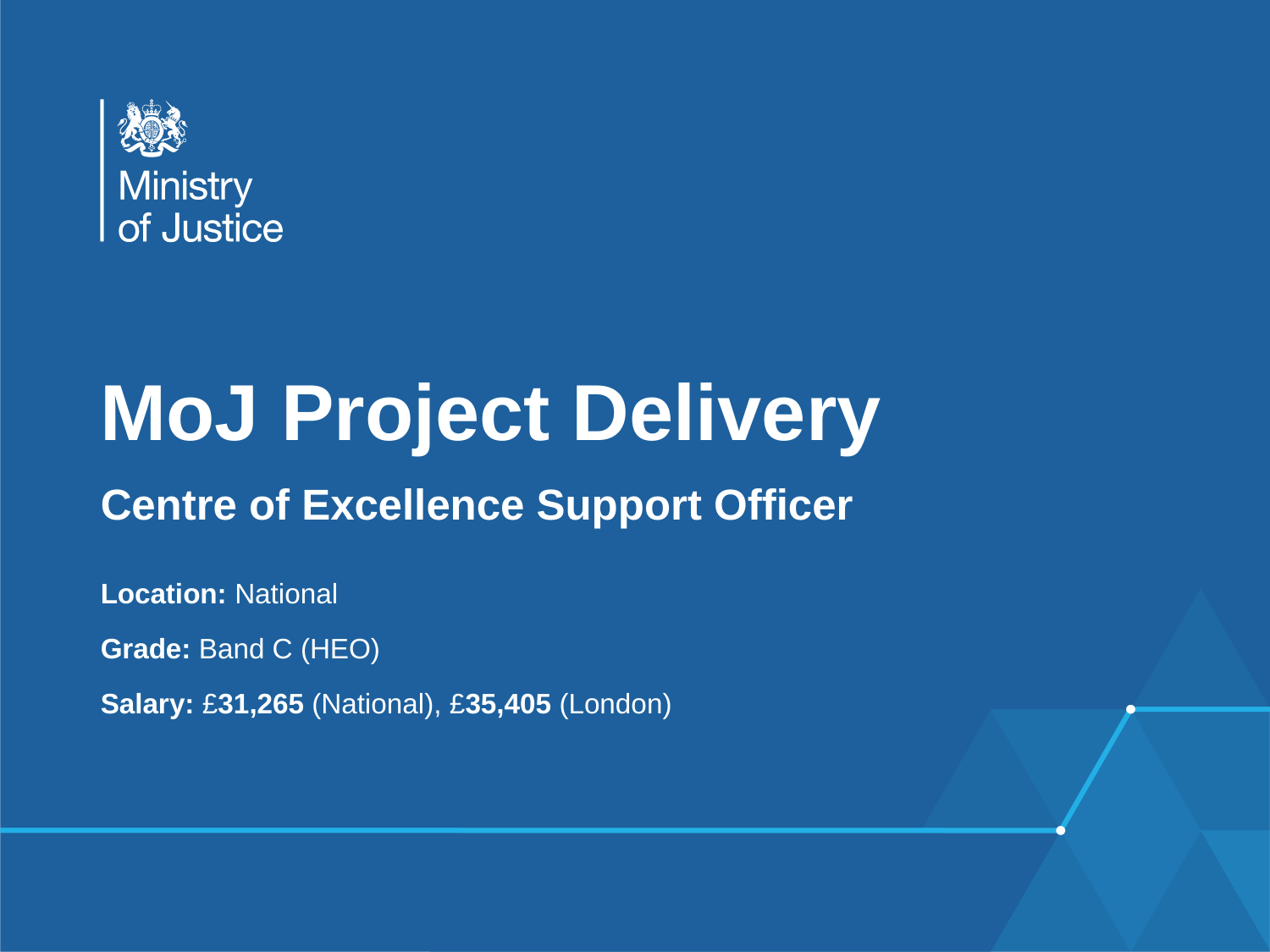

# MoJ Project Delivery
Centre of Excellence Support Officer
Location: National
Grade: Band C (HEO)
Salary: £31,265 (National), £35,405 (London)